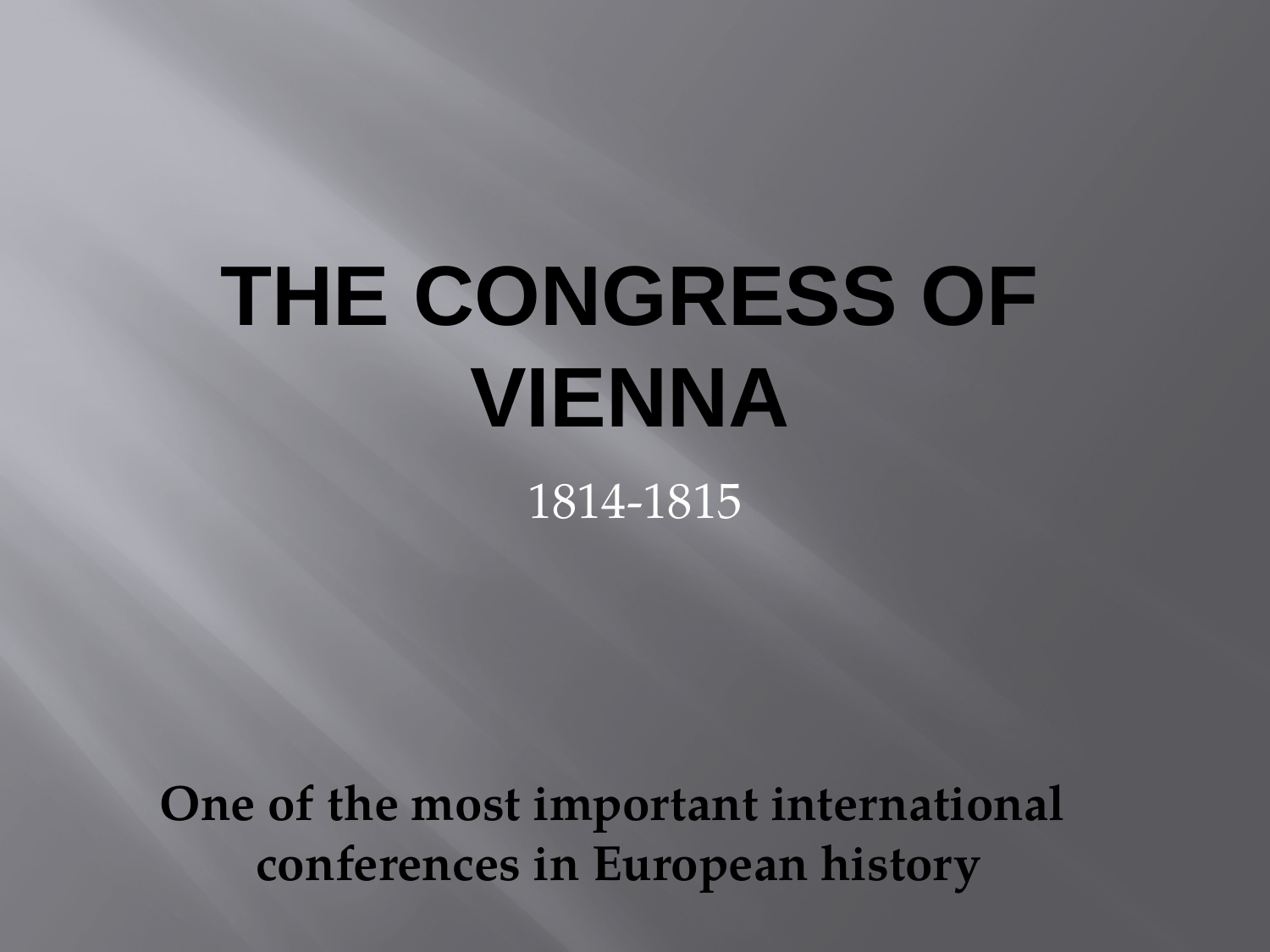

# The Congress of Vienna
1814-1815
One of the most important international
conferences in European history